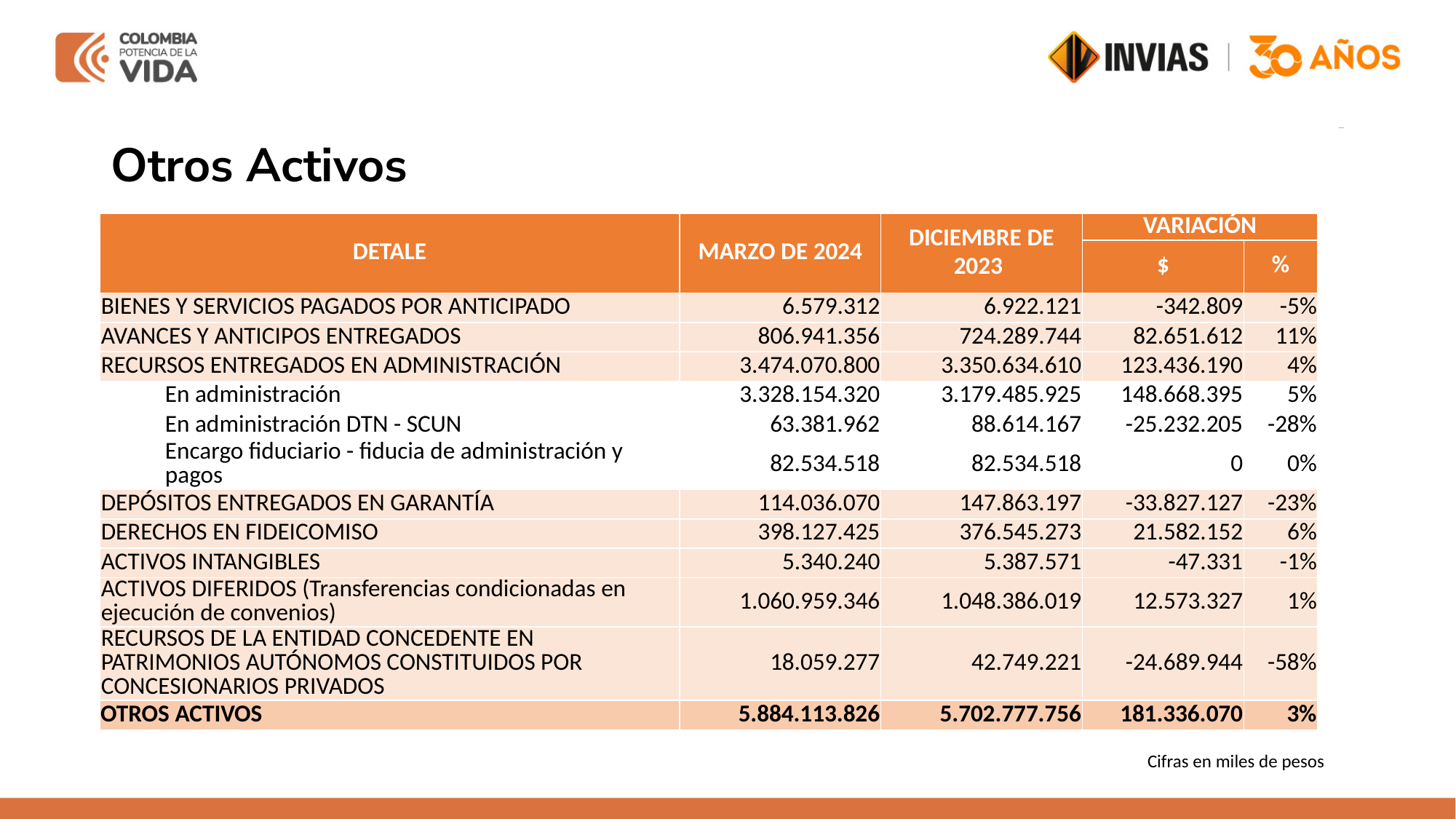

Otros Activos
# Otros Activos
| DETALE |  | MARZO DE 2024 | DICIEMBRE DE 2023 | VARIACIÓN |  |
| --- | --- | --- | --- | --- | --- |
|  |  |  |  | $ | % |
| BIENES Y SERVICIOS PAGADOS POR ANTICIPADO |  | 6.579.312 | 6.922.121 | -342.809 | -5% |
| AVANCES Y ANTICIPOS ENTREGADOS |  | 806.941.356 | 724.289.744 | 82.651.612 | 11% |
| RECURSOS ENTREGADOS EN ADMINISTRACIÓN |  | 3.474.070.800 | 3.350.634.610 | 123.436.190 | 4% |
|  | En administración | 3.328.154.320 | 3.179.485.925 | 148.668.395 | 5% |
|  | En administración DTN - SCUN | 63.381.962 | 88.614.167 | -25.232.205 | -28% |
|  | Encargo fiduciario - fiducia de administración y pagos | 82.534.518 | 82.534.518 | 0 | 0% |
| DEPÓSITOS ENTREGADOS EN GARANTÍA |  | 114.036.070 | 147.863.197 | -33.827.127 | -23% |
| DERECHOS EN FIDEICOMISO |  | 398.127.425 | 376.545.273 | 21.582.152 | 6% |
| ACTIVOS INTANGIBLES |  | 5.340.240 | 5.387.571 | -47.331 | -1% |
| ACTIVOS DIFERIDOS (Transferencias condicionadas en ejecución de convenios) |  | 1.060.959.346 | 1.048.386.019 | 12.573.327 | 1% |
| RECURSOS DE LA ENTIDAD CONCEDENTE EN PATRIMONIOS AUTÓNOMOS CONSTITUIDOS POR CONCESIONARIOS PRIVADOS |  | 18.059.277 | 42.749.221 | -24.689.944 | -58% |
| OTROS ACTIVOS |  | 5.884.113.826 | 5.702.777.756 | 181.336.070 | 3% |
Cifras en miles de pesos